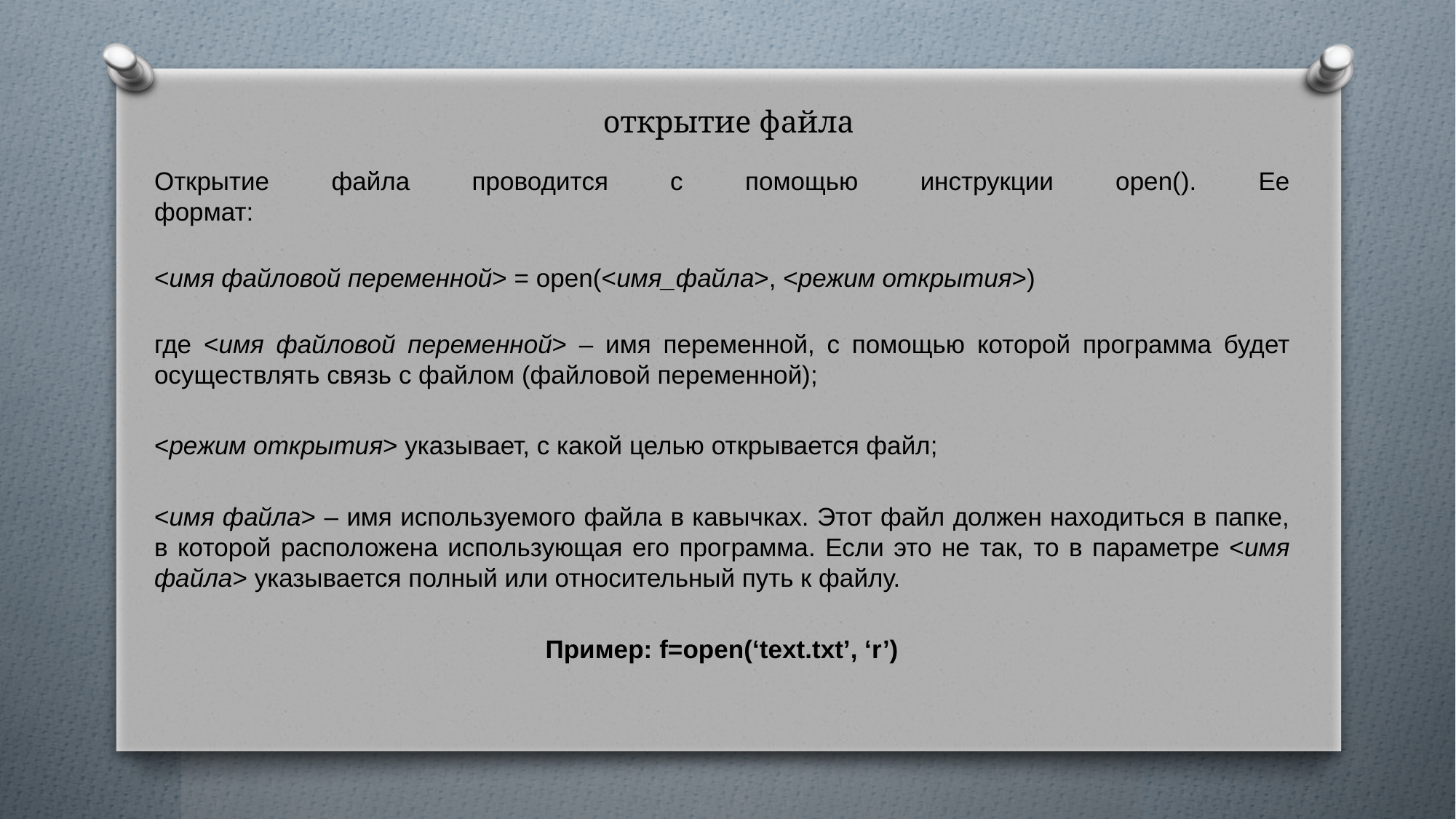

# открытие файла
Открытие файла проводится с помощью инструкции open(). Ее
формат:
<имя файловой переменной> = open(<имя_файла>, <режим открытия>)
где <имя файловой переменной> – имя переменной, с помощью которой программа будет осуществлять связь с файлом (файловой переменной);

<режим открытия> указывает, с какой целью открывается файл;

<имя файла> – имя используемого файла в кавычках. Этот файл должен находиться в папке, в которой расположена использующая его программа. Если это не так, то в параметре <имя файла> указывается полный или относительный путь к файлу.

Пример: f=open(‘text.txt’, ‘r’)